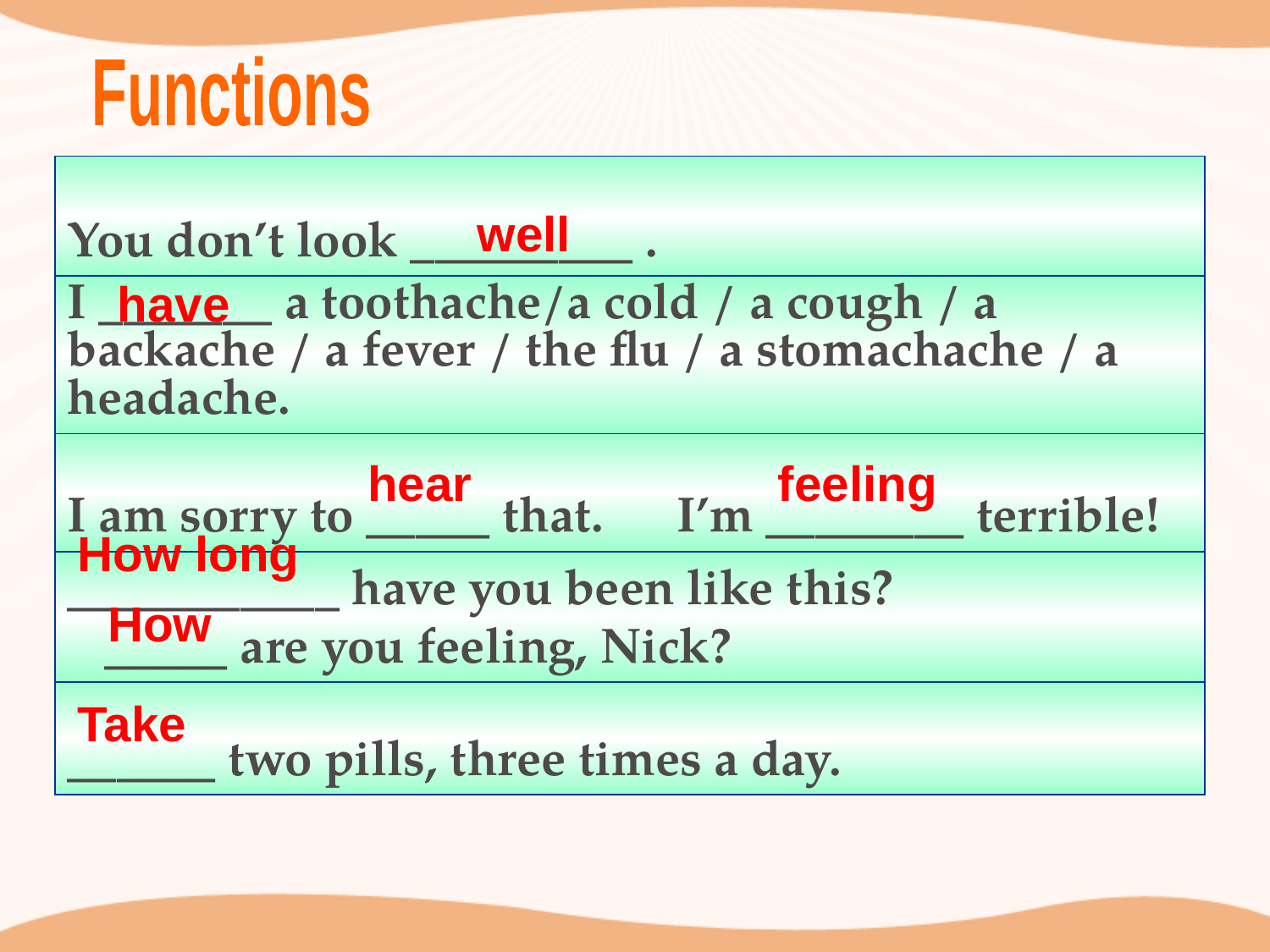

Functions
| You don’t look \_\_\_\_\_\_\_\_\_ . |
| --- |
| I \_\_\_\_\_\_\_ a toothache/a cold / a cough / a backache / a fever / the flu / a stomachache / a headache. |
| I am sorry to \_\_\_\_\_ that. I’m \_\_\_\_\_\_\_\_ terrible! |
| \_\_\_\_\_\_\_\_\_\_\_ have you been like this? \_\_\_\_\_ are you feeling, Nick? |
| \_\_\_\_\_\_ two pills, three times a day. |
well
have
hear
feeling
How long
How
Take